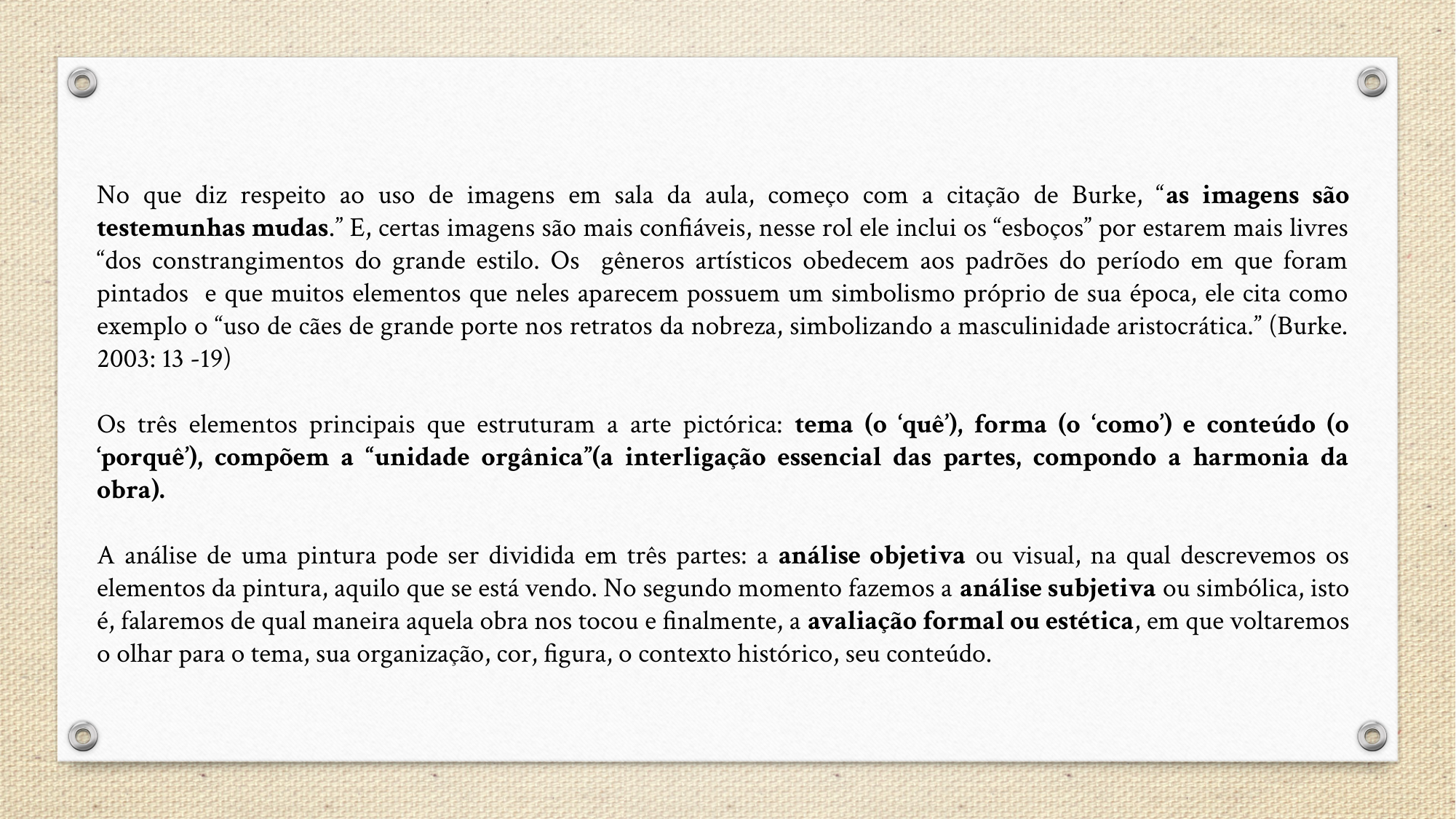

No que diz respeito ao uso de imagens em sala da aula, começo com a citação de Burke, “as imagens são testemunhas mudas.” E, certas imagens são mais confiáveis, nesse rol ele inclui os “esboços” por estarem mais livres “dos constrangimentos do grande estilo. Os  gêneros artísticos obedecem aos padrões do período em que foram pintados  e que muitos elementos que neles aparecem possuem um simbolismo próprio de sua época, ele cita como exemplo o “uso de cães de grande porte nos retratos da nobreza, simbolizando a masculinidade aristocrática.” (Burke. 2003: 13 -19)

Os três elementos principais que estruturam a arte pictórica: tema (o ‘quê’), forma (o ‘como’) e conteúdo (o ‘porquê’), compõem a “unidade orgânica”(a interligação essencial das partes, compondo a harmonia da obra).

A análise de uma pintura pode ser dividida em três partes: a análise objetiva ou visual, na qual descrevemos os elementos da pintura, aquilo que se está vendo. No segundo momento fazemos a análise subjetiva ou simbólica, isto é, falaremos de qual maneira aquela obra nos tocou e finalmente, a avaliação formal ou estética, em que voltaremos o olhar para o tema, sua organização, cor, figura, o contexto histórico, seu conteúdo.